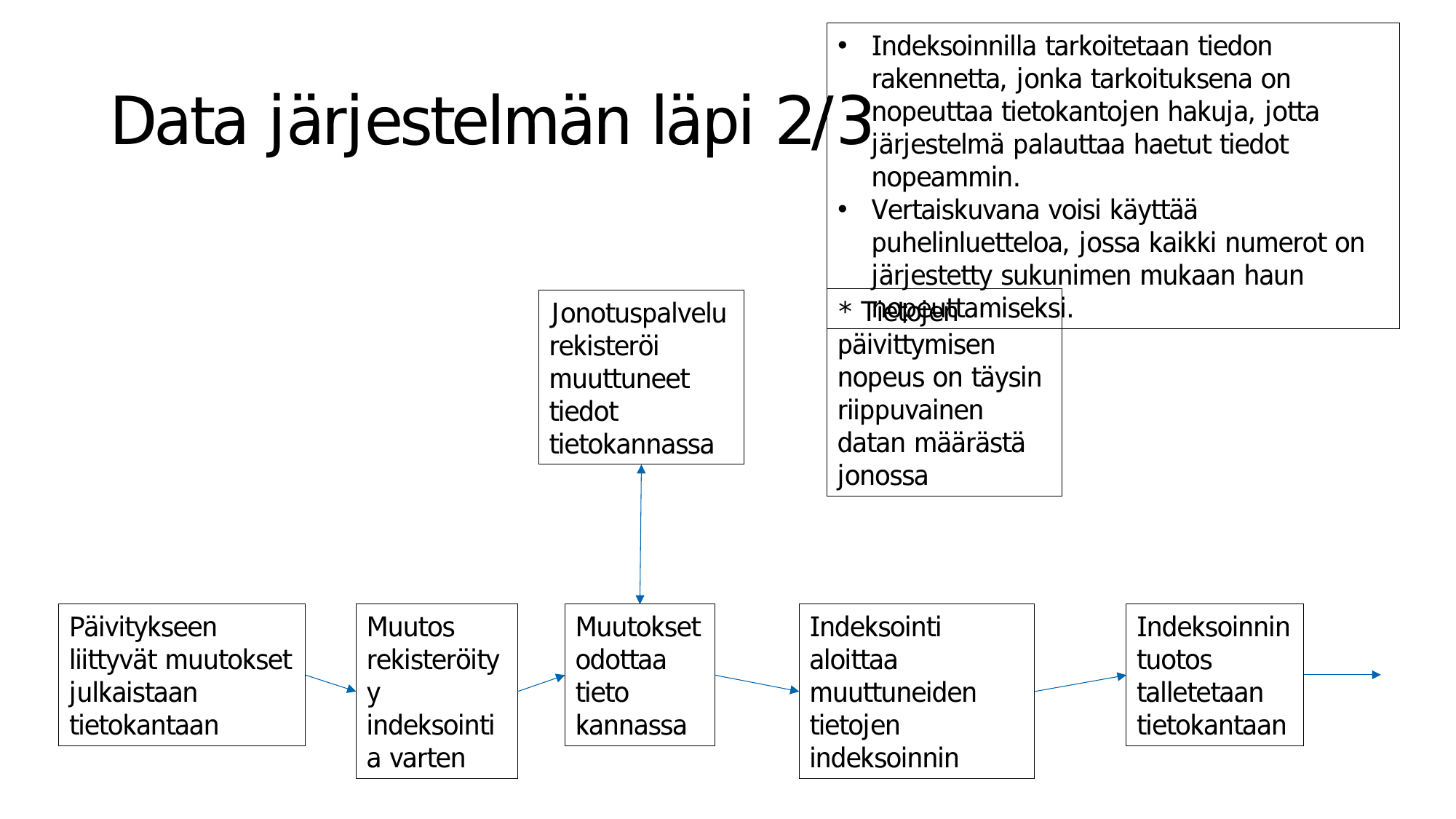

Indeksoinnilla tarkoitetaan tiedon rakennetta, jonka tarkoituksena on nopeuttaa tietokantojen hakuja, jotta järjestelmä palauttaa haetut tiedot nopeammin.
Vertaiskuvana voisi käyttää puhelinluetteloa, jossa kaikki numerot on järjestetty sukunimen mukaan haun nopeuttamiseksi.
# Data järjestelmän läpi 2/3
* Tietojen päivittymisen nopeus on täysin riippuvainen datan määrästä jonossa
Jonotuspalvelu rekisteröi muuttuneet tiedot tietokannassa
Indeksointi aloittaa muuttuneiden tietojen indeksoinnin
Päivitykseen liittyvät muutokset julkaistaan tietokantaan
Muutos rekisteröityy indeksointia varten
Muutokset odottaa tieto kannassa
Indeksoinnin tuotos talletetaan tietokantaan